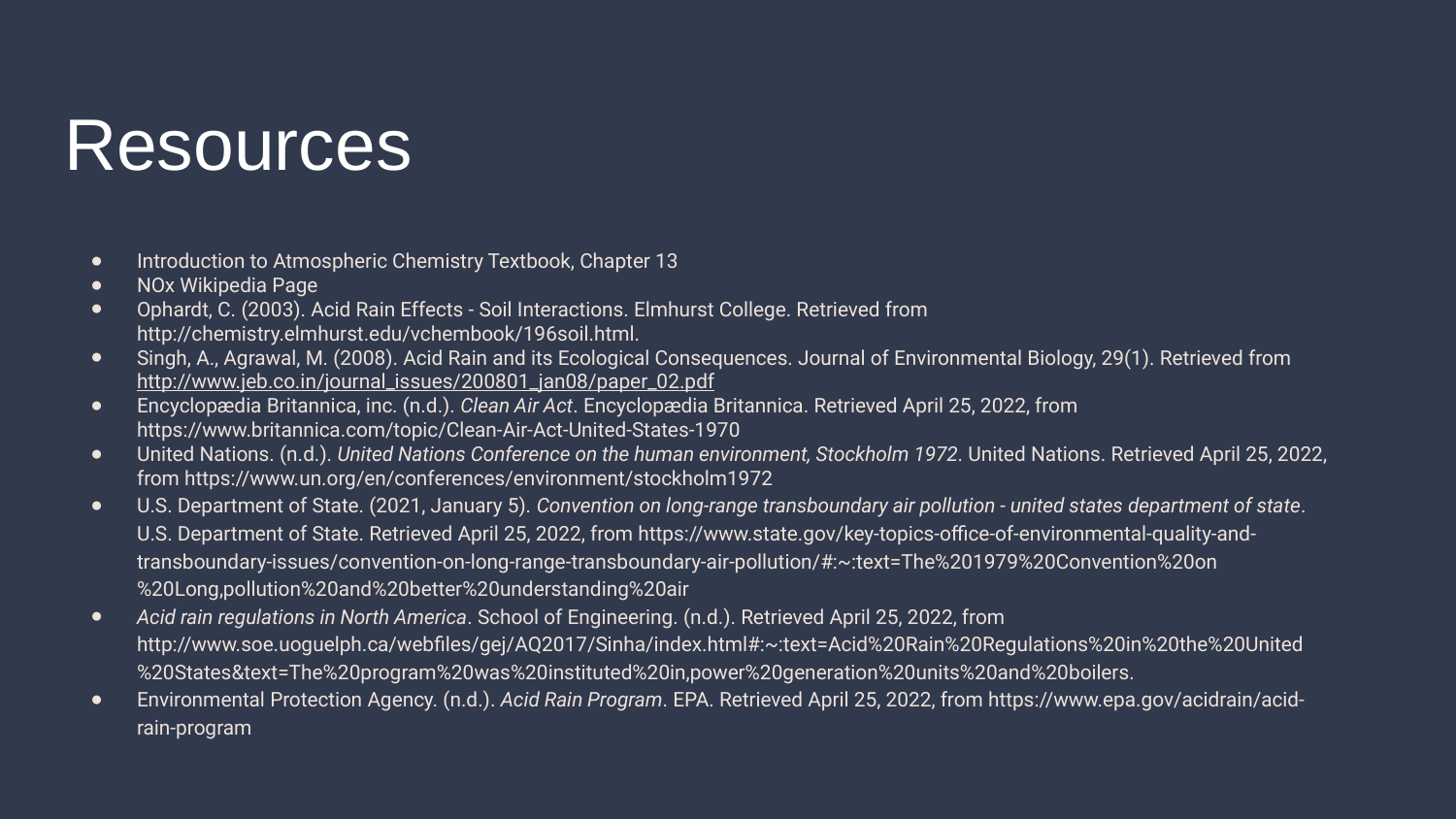

# Resources
Introduction to Atmospheric Chemistry Textbook, Chapter 13
NOx Wikipedia Page
Ophardt, C. (2003). Acid Rain Effects - Soil Interactions. Elmhurst College. Retrieved from http://chemistry.elmhurst.edu/vchembook/196soil.html.
Singh, A., Agrawal, M. (2008). Acid Rain and its Ecological Consequences. Journal of Environmental Biology, 29(1). Retrieved from http://www.jeb.co.in/journal_issues/200801_jan08/paper_02.pdf
Encyclopædia Britannica, inc. (n.d.). Clean Air Act. Encyclopædia Britannica. Retrieved April 25, 2022, from https://www.britannica.com/topic/Clean-Air-Act-United-States-1970
United Nations. (n.d.). United Nations Conference on the human environment, Stockholm 1972. United Nations. Retrieved April 25, 2022, from https://www.un.org/en/conferences/environment/stockholm1972
U.S. Department of State. (2021, January 5). Convention on long-range transboundary air pollution - united states department of state. U.S. Department of State. Retrieved April 25, 2022, from https://www.state.gov/key-topics-office-of-environmental-quality-and-transboundary-issues/convention-on-long-range-transboundary-air-pollution/#:~:text=The%201979%20Convention%20on%20Long,pollution%20and%20better%20understanding%20air
Acid rain regulations in North America. School of Engineering. (n.d.). Retrieved April 25, 2022, from http://www.soe.uoguelph.ca/webfiles/gej/AQ2017/Sinha/index.html#:~:text=Acid%20Rain%20Regulations%20in%20the%20United%20States&text=The%20program%20was%20instituted%20in,power%20generation%20units%20and%20boilers.
Environmental Protection Agency. (n.d.). Acid Rain Program. EPA. Retrieved April 25, 2022, from https://www.epa.gov/acidrain/acid-rain-program